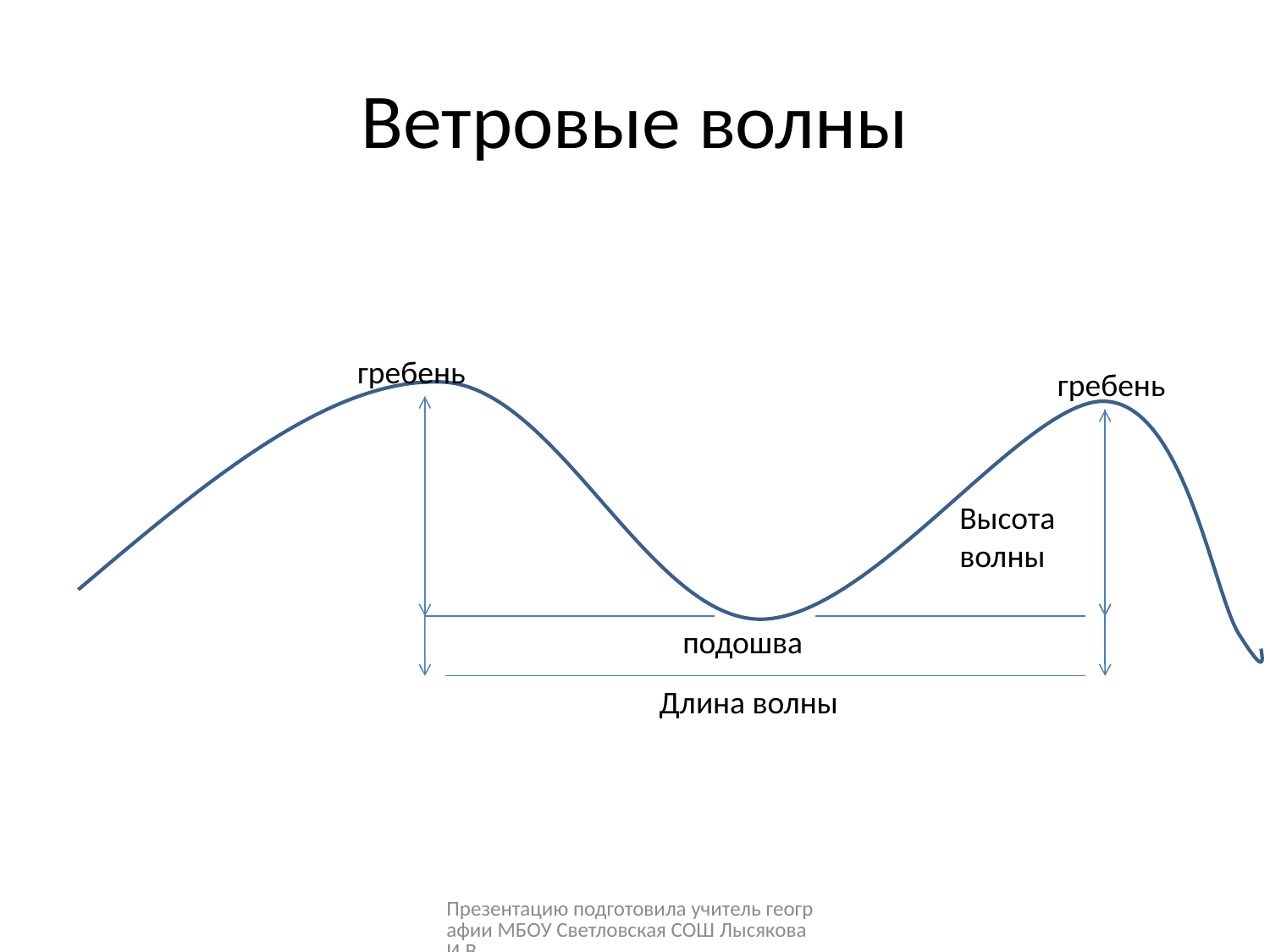

# Ветровые волны
гребень
гребень

Высота волны
подошва
   Длина волны
Презентацию подготовила учитель географии МБОУ Светловская СОШ Лысякова И.В.